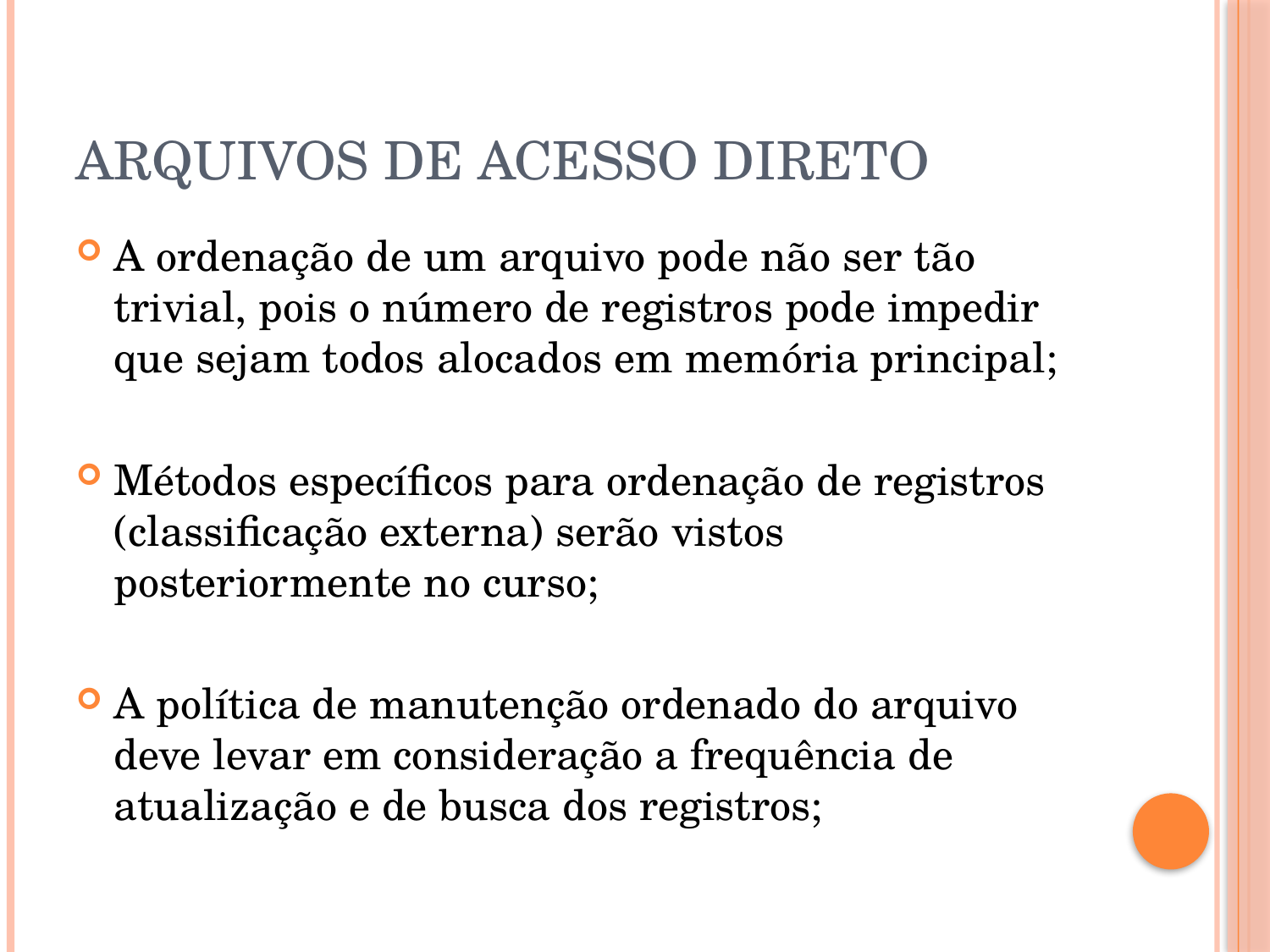

# Arquivos de acesso direto
A ordenação de um arquivo pode não ser tão trivial, pois o número de registros pode impedir que sejam todos alocados em memória principal;

Métodos específicos para ordenação de registros (classificação externa) serão vistos posteriormente no curso;

A política de manutenção ordenado do arquivo deve levar em consideração a frequência de atualização e de busca dos registros;